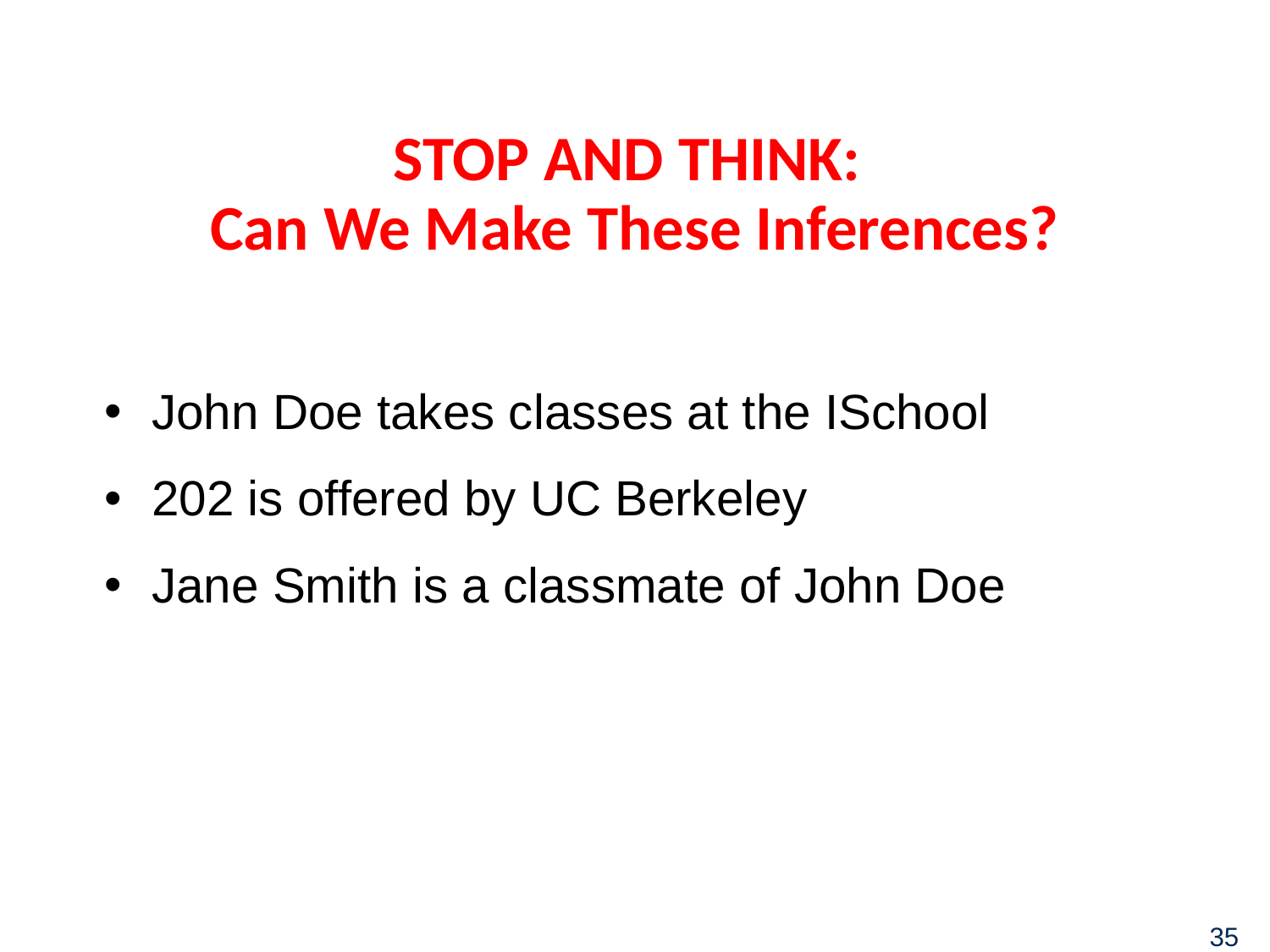

# STOP AND THINK: Can We Make These Inferences?
John Doe takes classes at the ISchool
202 is offered by UC Berkeley
Jane Smith is a classmate of John Doe

35